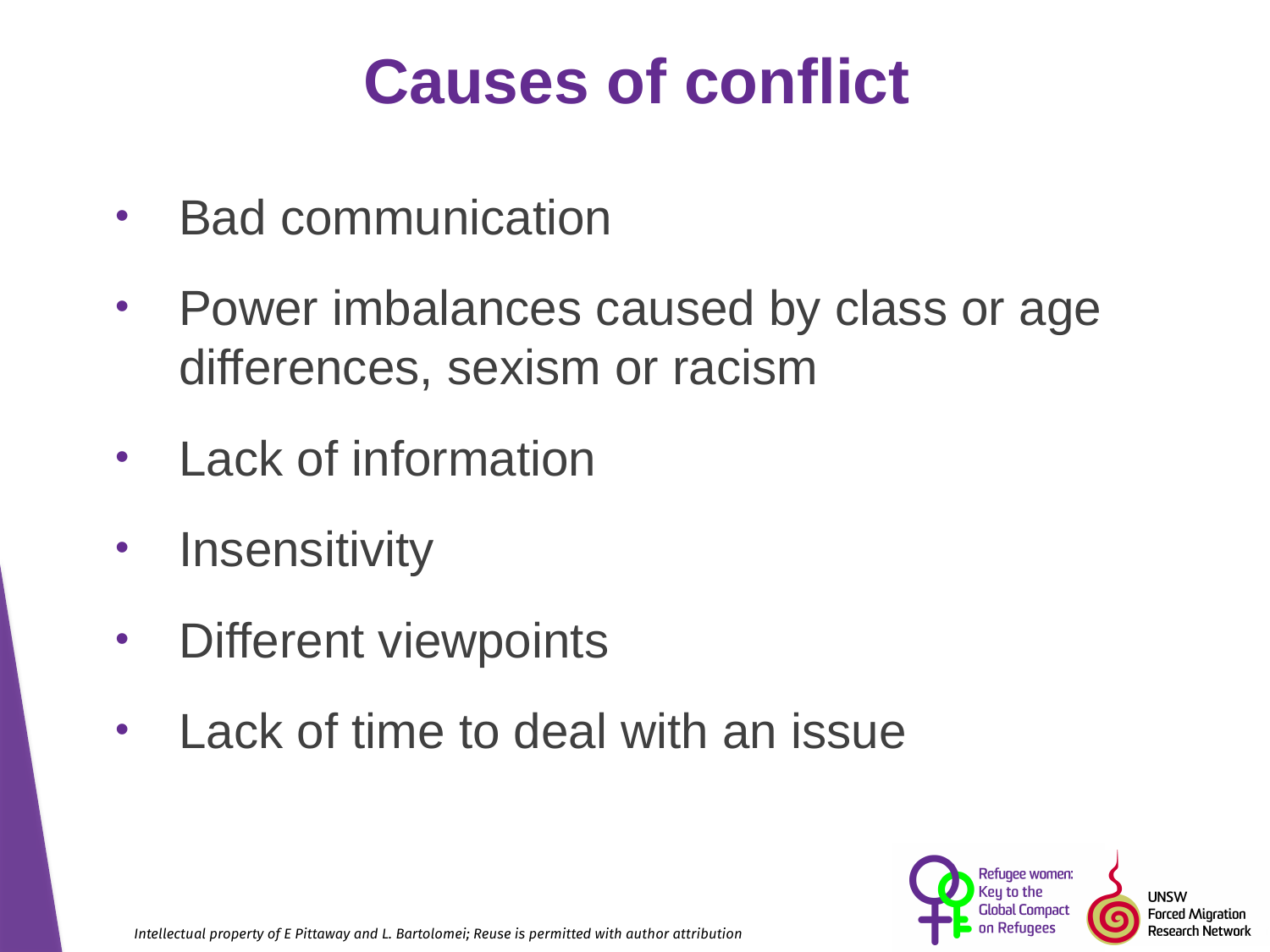

# Causes of conflict
Bad communication
Power imbalances caused by class or age differences, sexism or racism
Lack of information
Insensitivity
Different viewpoints
Lack of time to deal with an issue